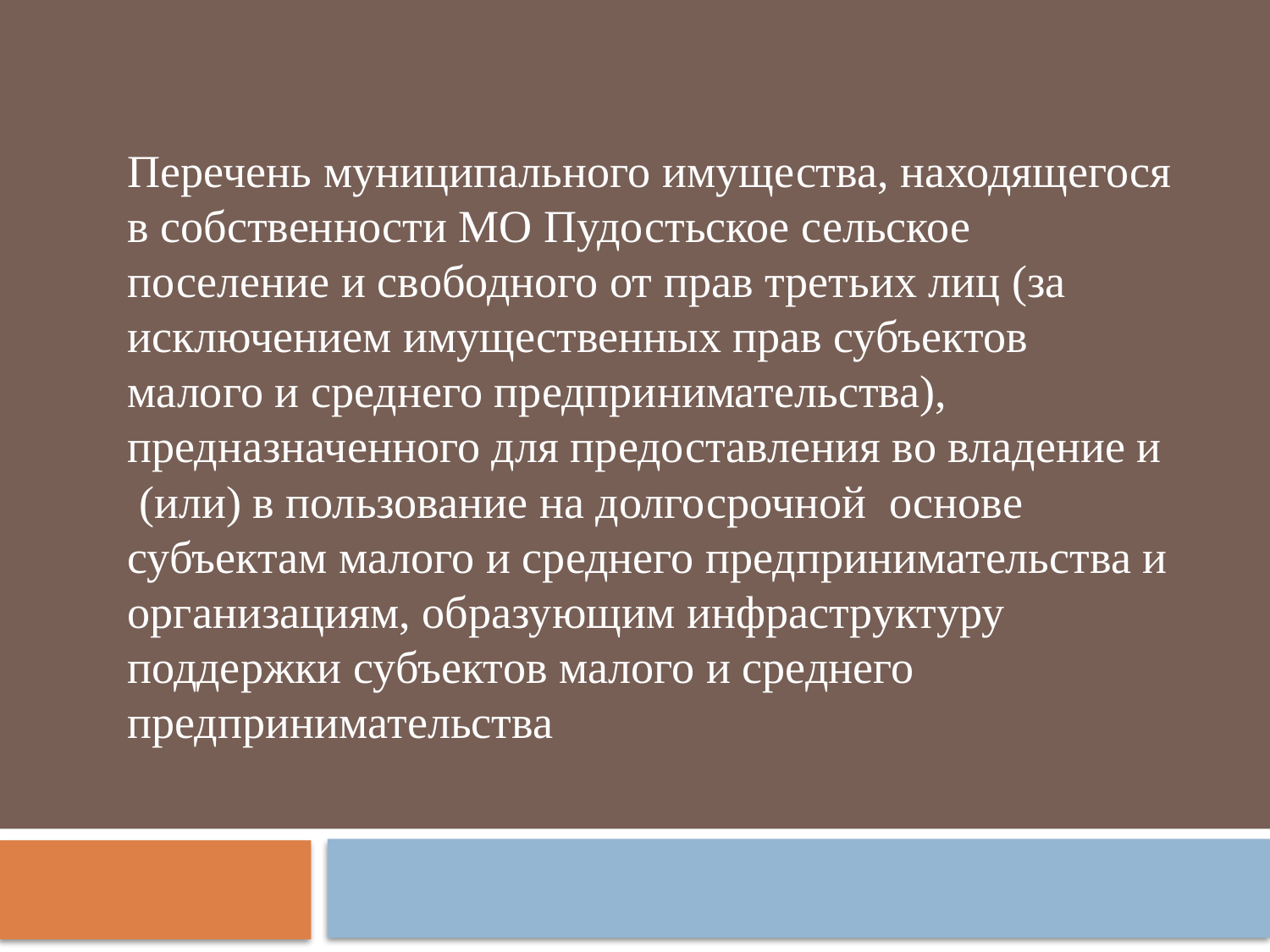

#
Перечень муниципального имущества, находящегося в собственности МО Пудостьское сельское поселение и свободного от прав третьих лиц (за исключением имущественных прав субъектов малого и среднего предпринимательства),  предназначенного для предоставления во владение и  (или) в пользование на долгосрочной  основе субъектам малого и среднего предпринимательства и организациям, образующим инфраструктуру поддержки субъектов малого и среднего предпринимательства